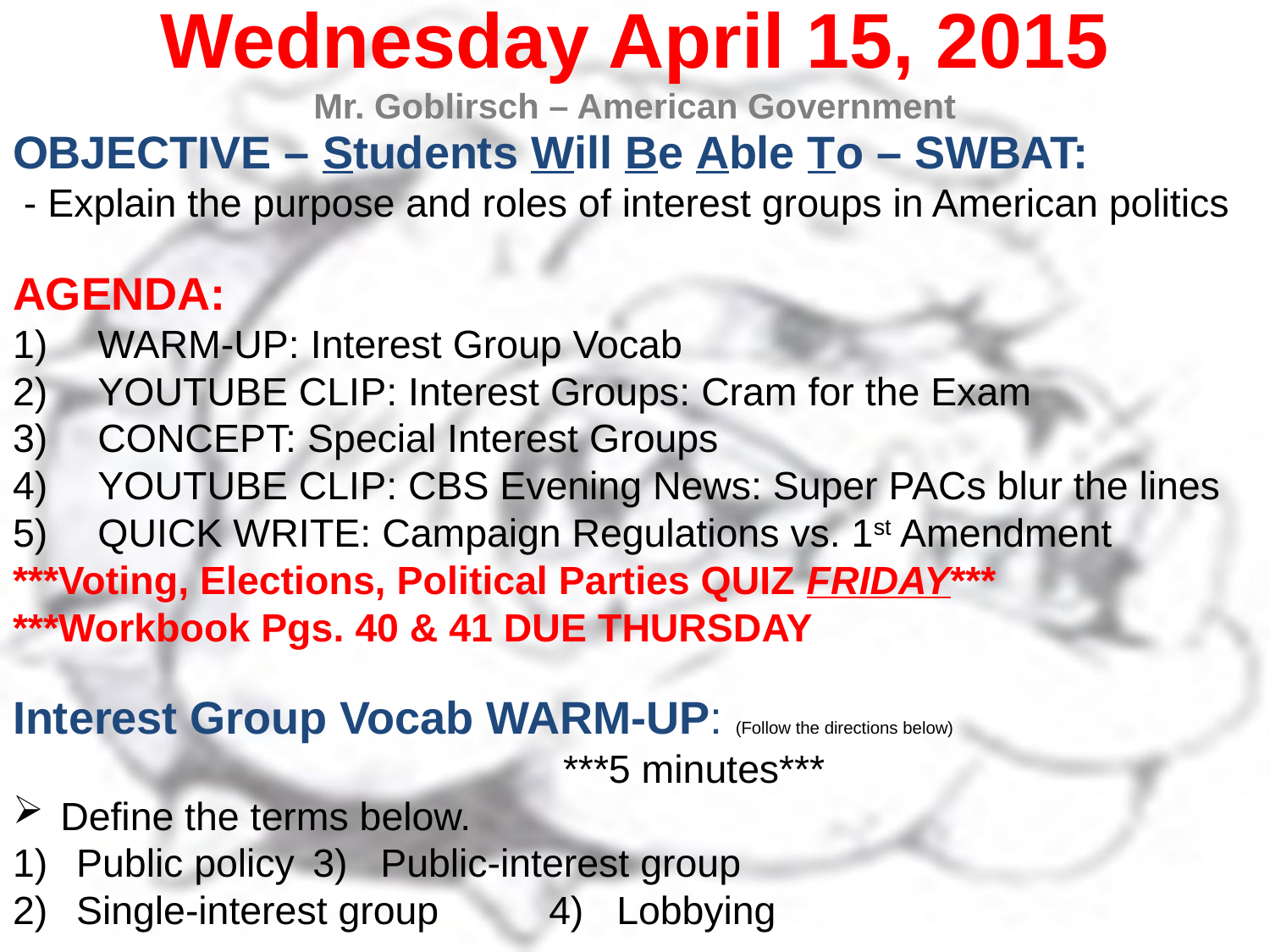

Wednesday April 15, 2015
Mr. Goblirsch – American Government
OBJECTIVE – Students Will Be Able To – SWBAT:
 - Explain the purpose and roles of interest groups in American politics

AGENDA:
WARM-UP: Interest Group Vocab
YOUTUBE CLIP: Interest Groups: Cram for the Exam
CONCEPT: Special Interest Groups
YOUTUBE CLIP: CBS Evening News: Super PACs blur the lines
QUICK WRITE: Campaign Regulations vs. 1st Amendment
***Voting, Elections, Political Parties QUIZ FRIDAY***
***Workbook Pgs. 40 & 41 DUE THURSDAY

Interest Group Vocab WARM-UP: (Follow the directions below)
	***5 minutes***
Define the terms below.
Public policy			3)   Public-interest group
Single-interest group		4)   Lobbying